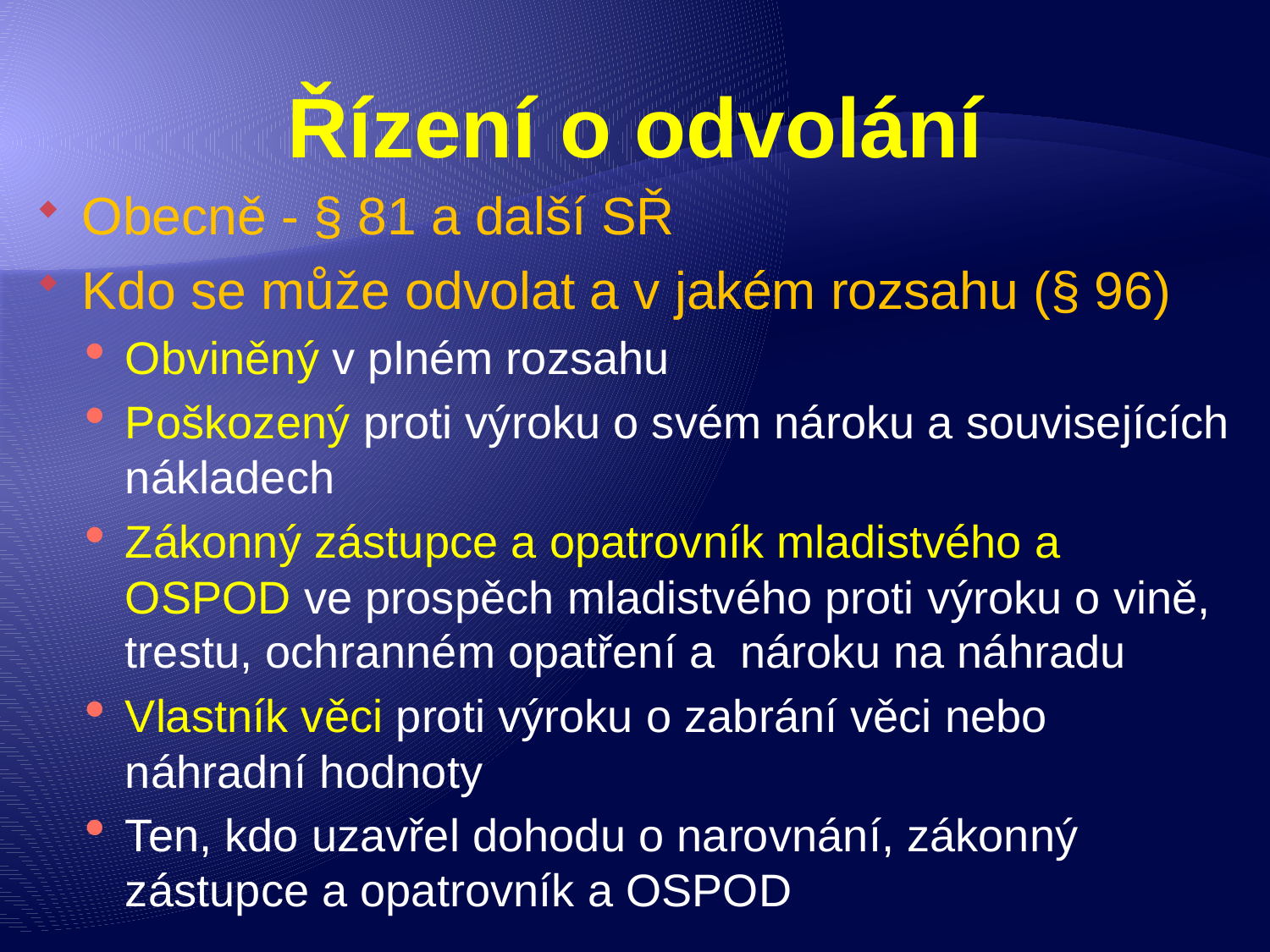

# Řízení o odvolání
Obecně - § 81 a další SŘ
Kdo se může odvolat a v jakém rozsahu (§ 96)
Obviněný v plném rozsahu
Poškozený proti výroku o svém nároku a souvisejících nákladech
Zákonný zástupce a opatrovník mladistvého a OSPOD ve prospěch mladistvého proti výroku o vině, trestu, ochranném opatření a  nároku na náhradu
Vlastník věci proti výroku o zabrání věci nebo náhradní hodnoty
Ten, kdo uzavřel dohodu o narovnání, zákonný zástupce a opatrovník a OSPOD